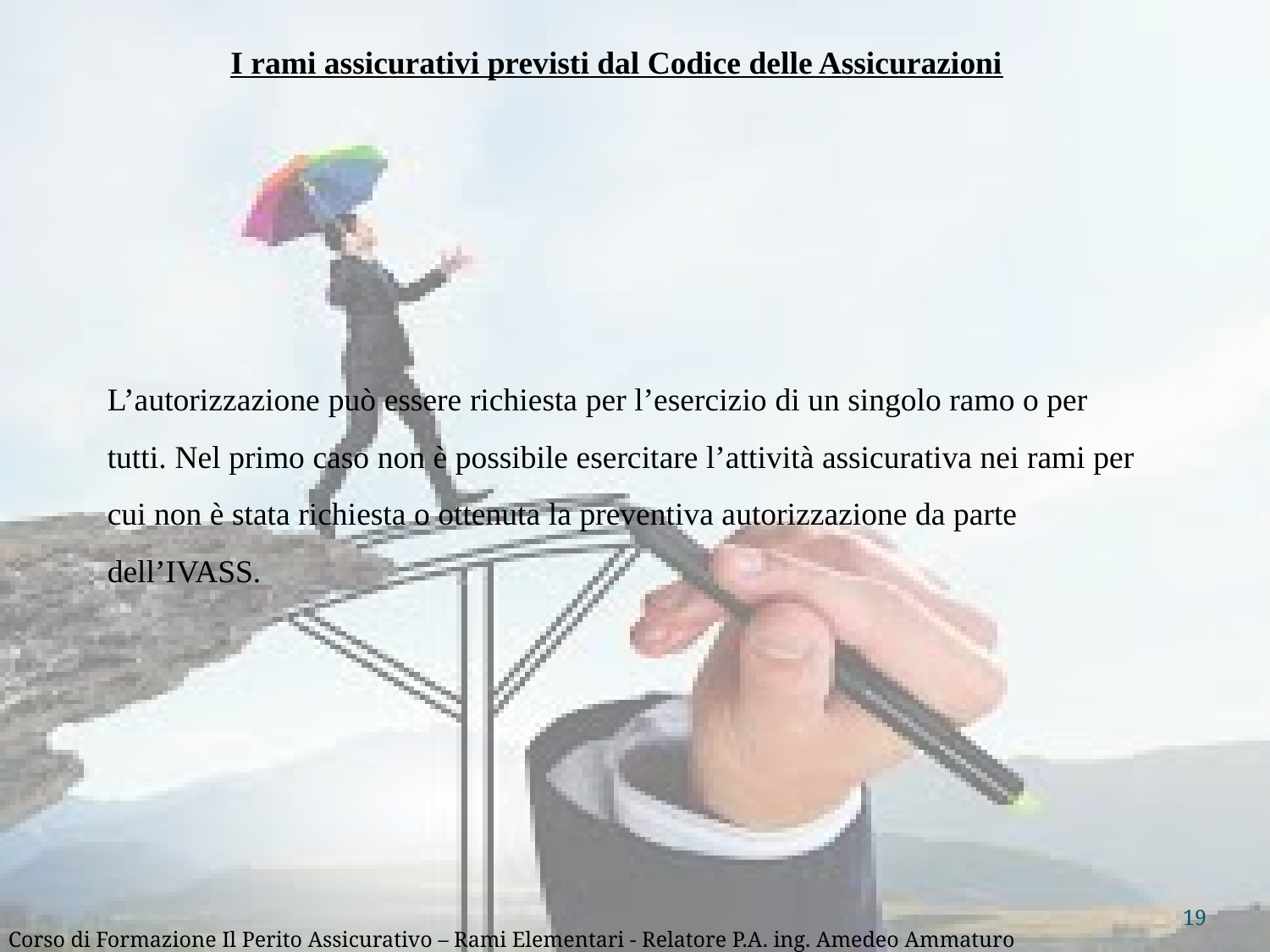

I rami assicurativi previsti dal Codice delle Assicurazioni
L’autorizzazione può essere richiesta per l’esercizio di un singolo ramo o per tutti. Nel primo caso non è possibile esercitare l’attività assicurativa nei rami per cui non è stata richiesta o ottenuta la preventiva autorizzazione da parte dell’IVASS.
19
Corso di Formazione Il Perito Assicurativo – Rami Elementari - Relatore P.A. ing. Amedeo Ammaturo